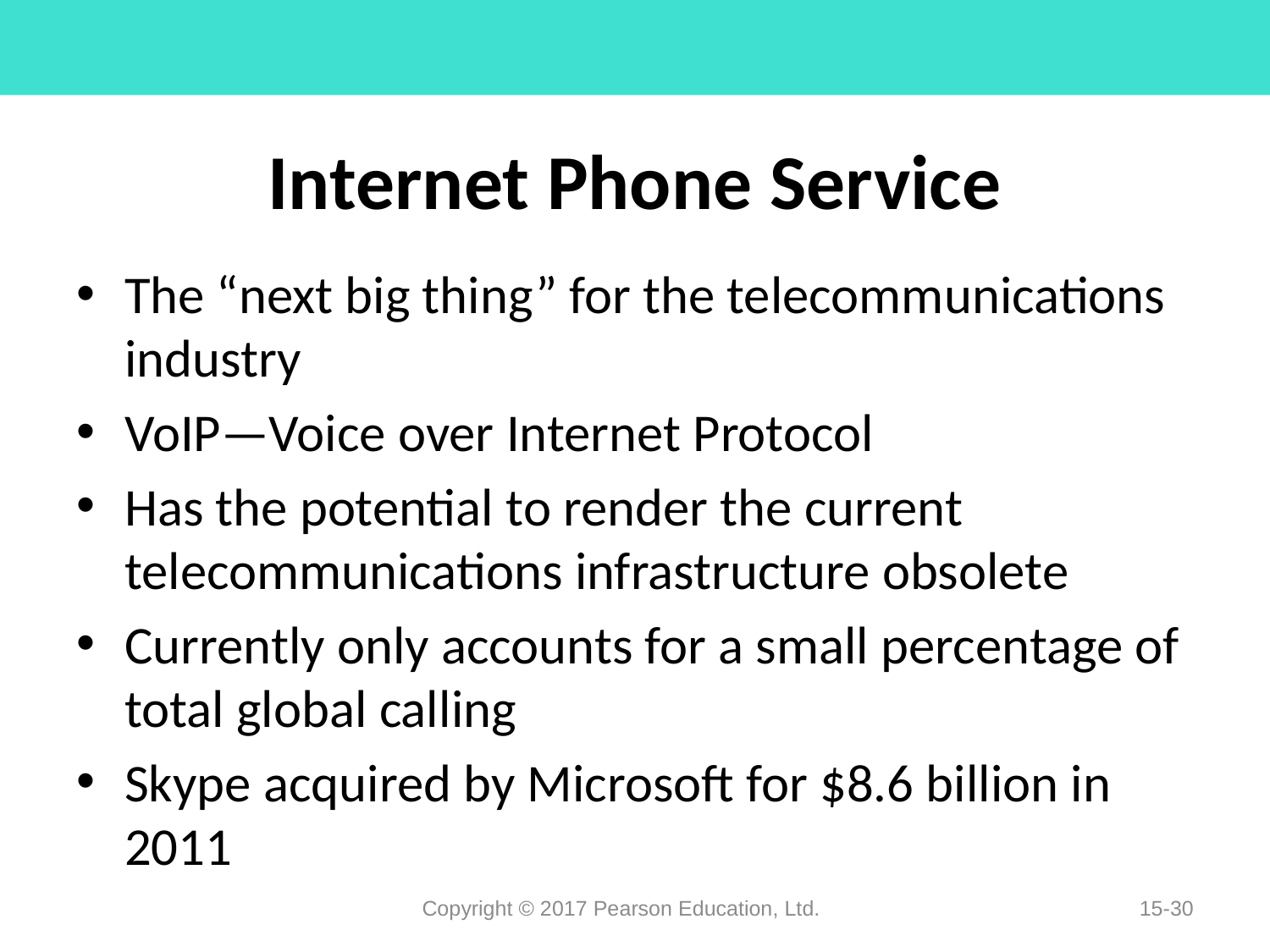

# Internet Phone Service
The “next big thing” for the telecommunications industry
VoIP—Voice over Internet Protocol
Has the potential to render the current telecommunications infrastructure obsolete
Currently only accounts for a small percentage of total global calling
Skype acquired by Microsoft for $8.6 billion in 2011
Copyright © 2017 Pearson Education, Ltd.
15-30